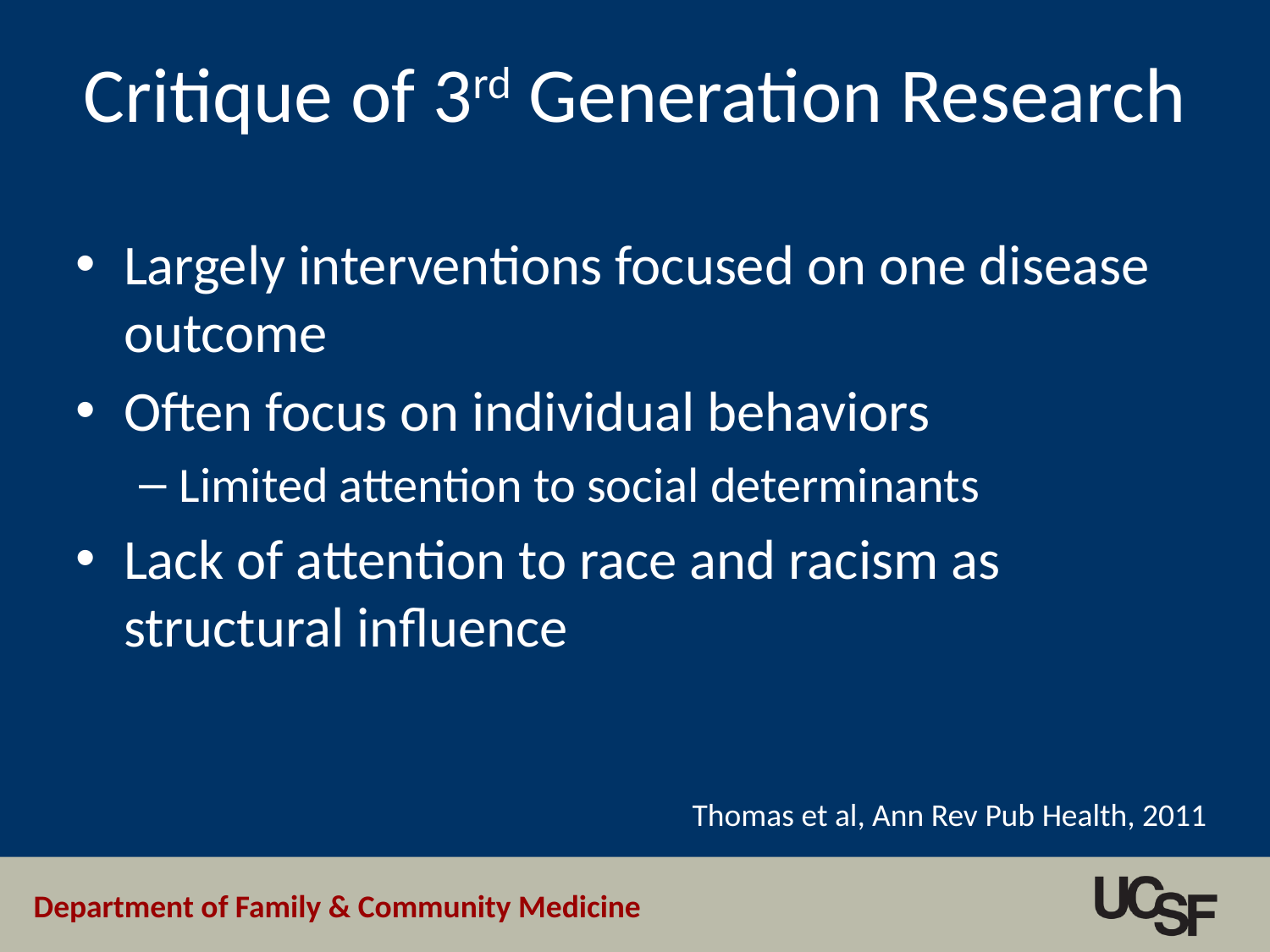

# Critique of 3rd Generation Research
Largely interventions focused on one disease outcome
Often focus on individual behaviors
Limited attention to social determinants
Lack of attention to race and racism as structural influence

Thomas et al, Ann Rev Pub Health, 2011